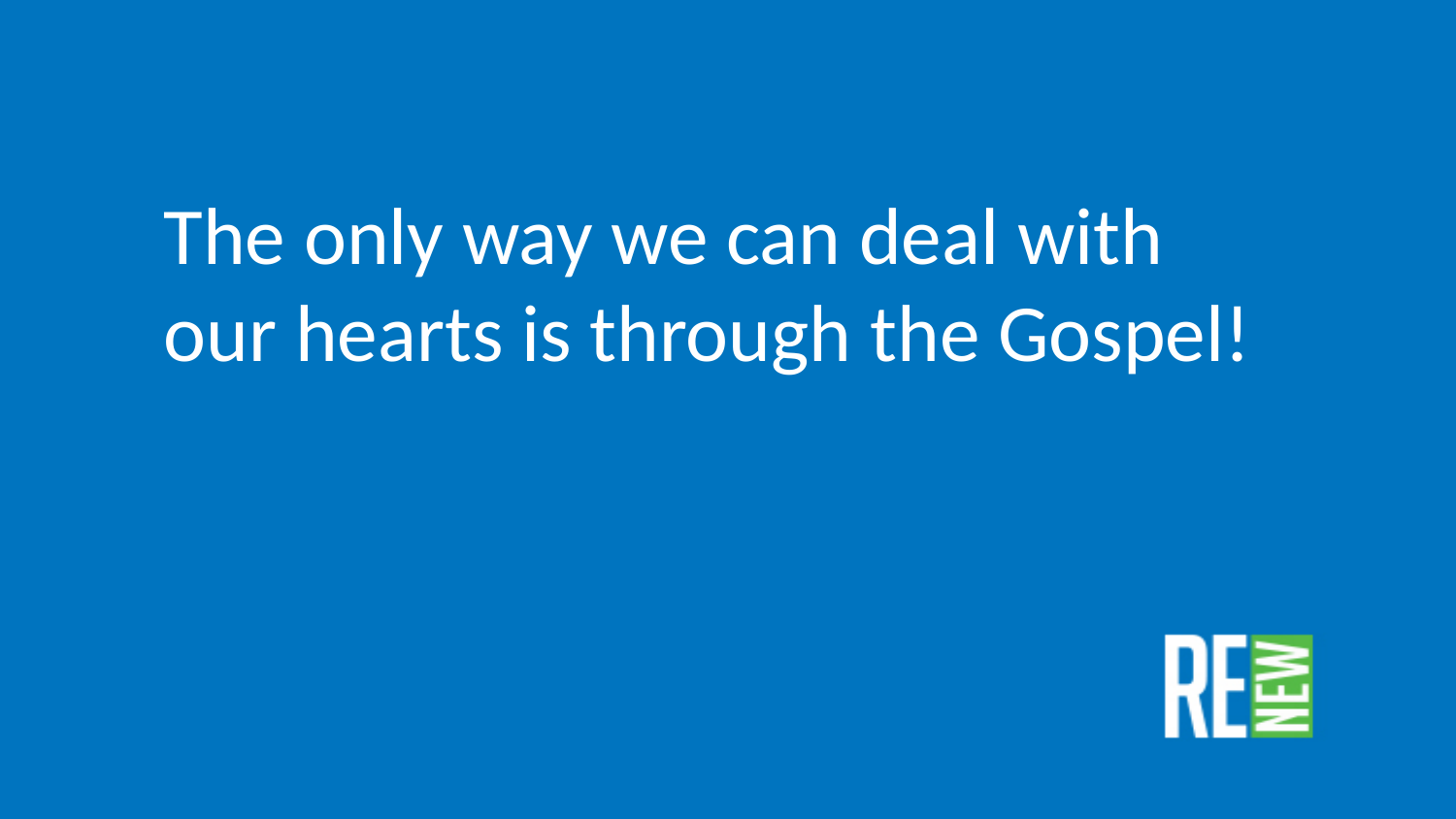

The only way we can deal with our hearts is through the Gospel!